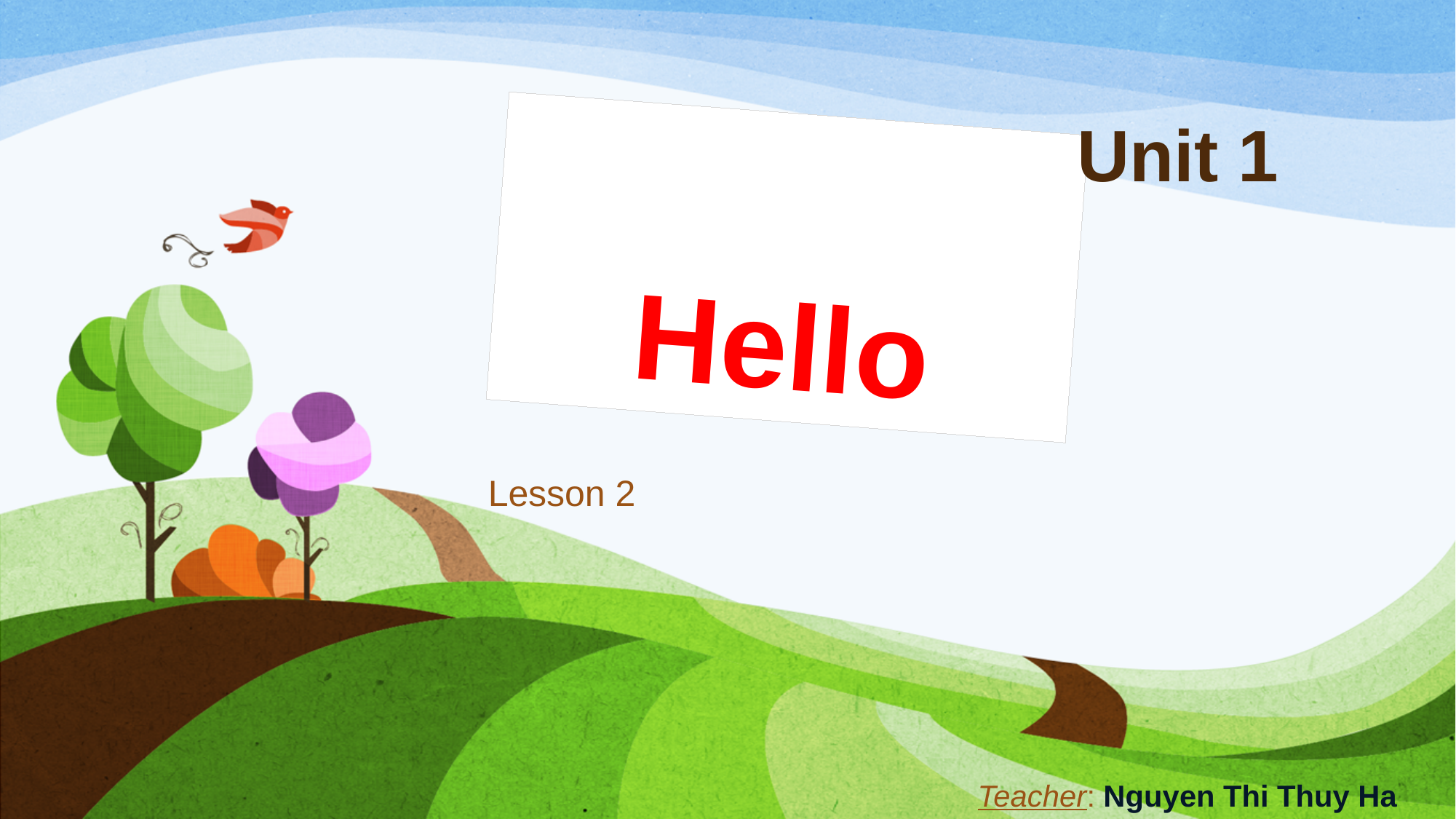

Unit 1
# Hello
Lesson 2
Teacher: Nguyen Thi Thuy Ha